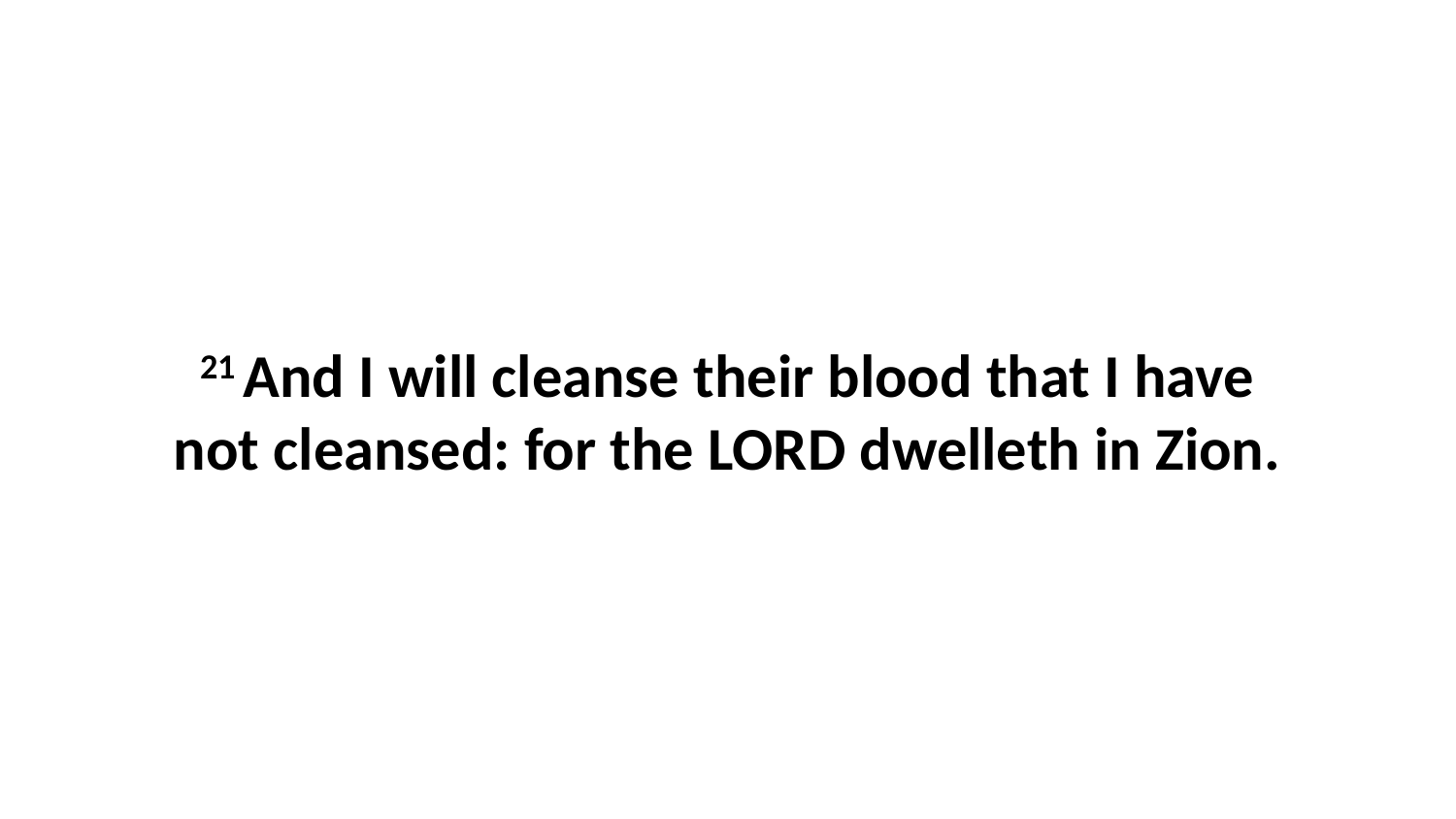

21 And I will cleanse their blood that I have not cleansed: for the LORD dwelleth in Zion.